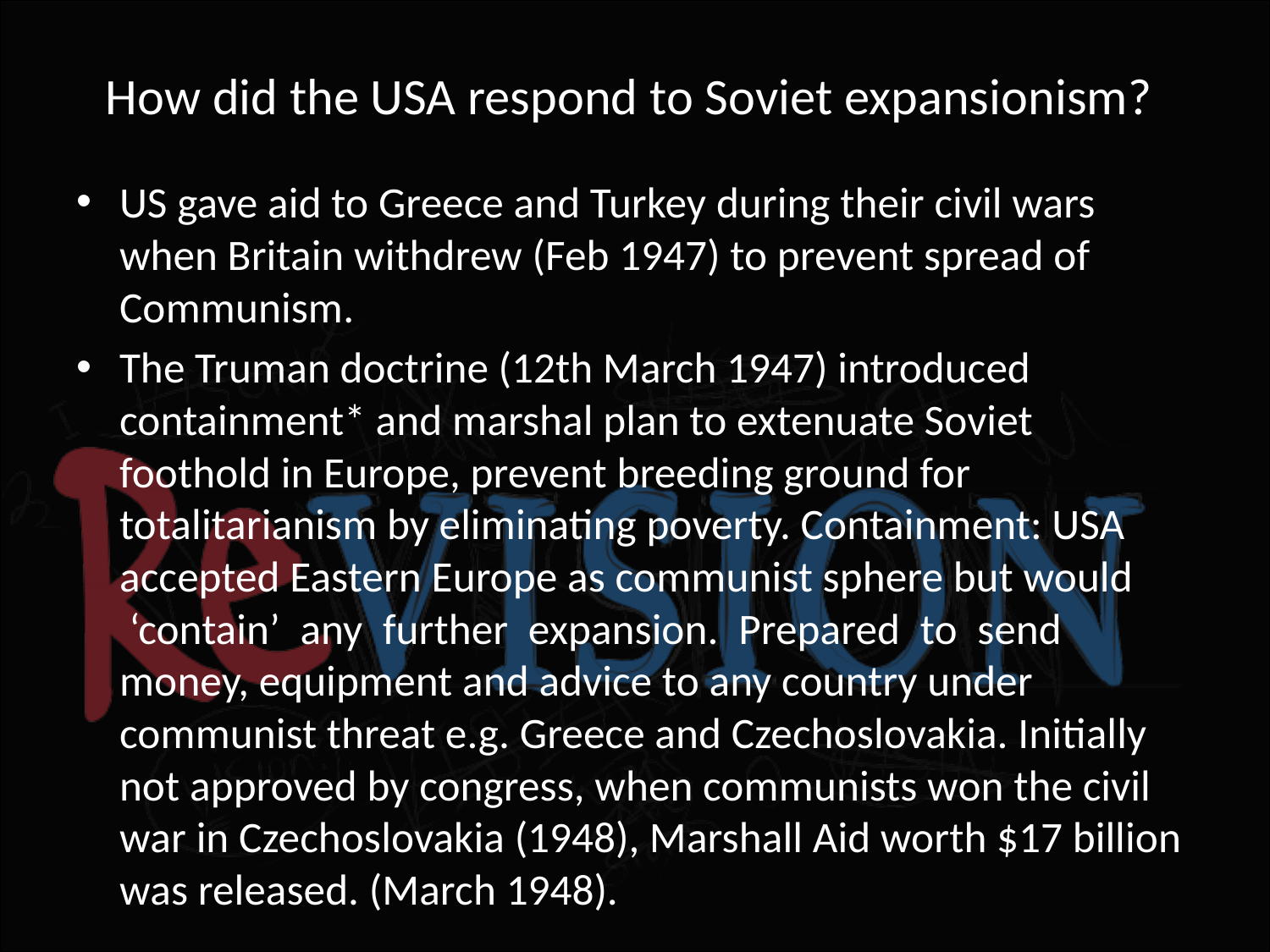

# How did the USA respond to Soviet expansionism?
US gave aid to Greece and Turkey during their civil wars when Britain withdrew (Feb 1947) to prevent spread of Communism.
The Truman doctrine (12th March 1947) introduced containment* and marshal plan to extenuate Soviet foothold in Europe, prevent breeding ground for totalitarianism by eliminating poverty. Containment: USA accepted Eastern Europe as communist sphere but would  ‘contain’  any  further  expansion.  Prepared  to  send   money, equipment and advice to any country under communist threat e.g. Greece and Czechoslovakia. Initially not approved by congress, when communists won the civil war in Czechoslovakia (1948), Marshall Aid worth $17 billion was released. (March 1948).